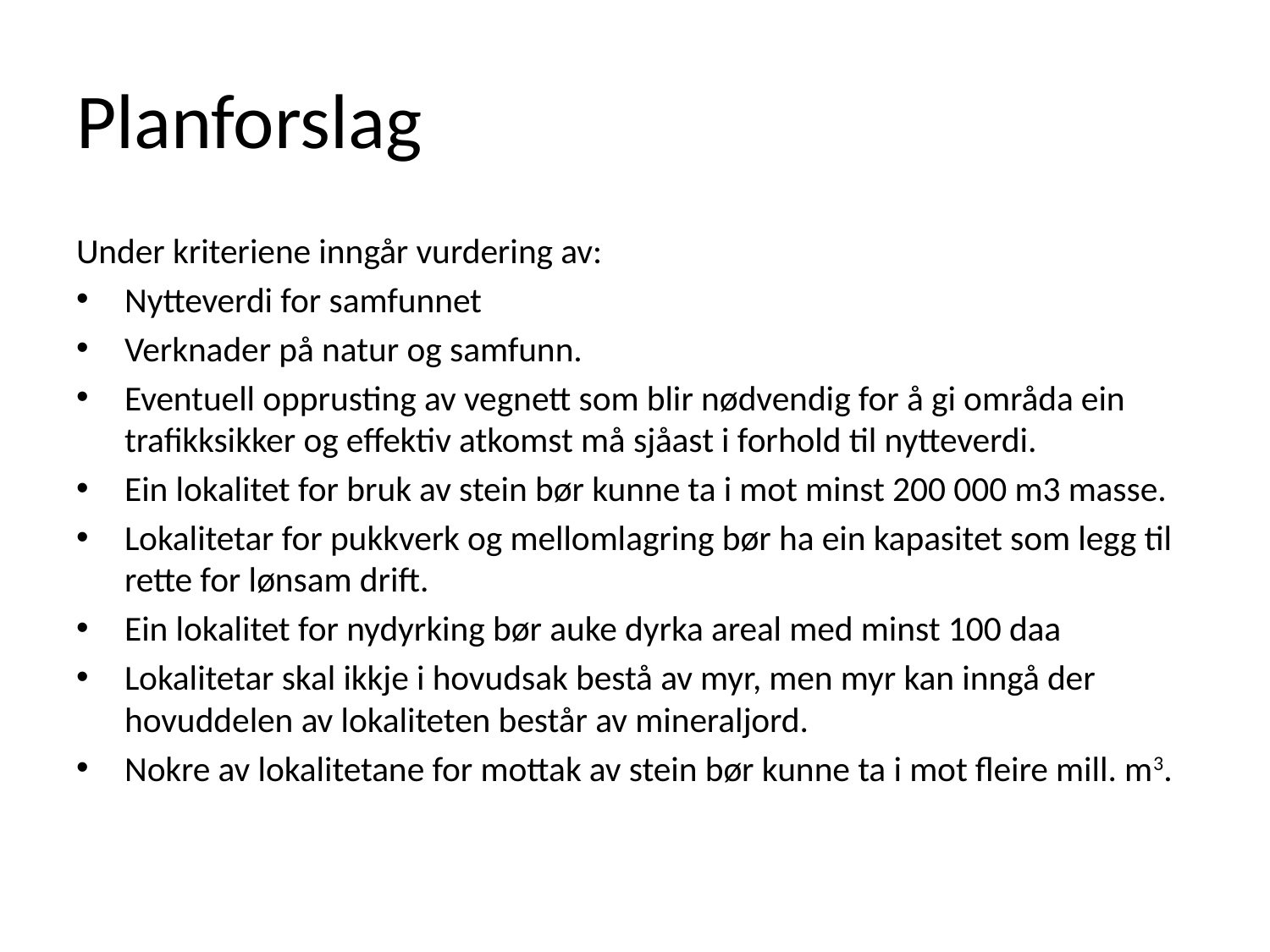

# Planforslag
Under kriteriene inngår vurdering av:
Nytteverdi for samfunnet
Verknader på natur og samfunn.
Eventuell opprusting av vegnett som blir nødvendig for å gi områda ein trafikksikker og effektiv atkomst må sjåast i forhold til nytteverdi.
Ein lokalitet for bruk av stein bør kunne ta i mot minst 200 000 m3 masse.
Lokalitetar for pukkverk og mellomlagring bør ha ein kapasitet som legg til rette for lønsam drift.
Ein lokalitet for nydyrking bør auke dyrka areal med minst 100 daa
Lokalitetar skal ikkje i hovudsak bestå av myr, men myr kan inngå der hovuddelen av lokaliteten består av mineraljord.
Nokre av lokalitetane for mottak av stein bør kunne ta i mot fleire mill. m3.